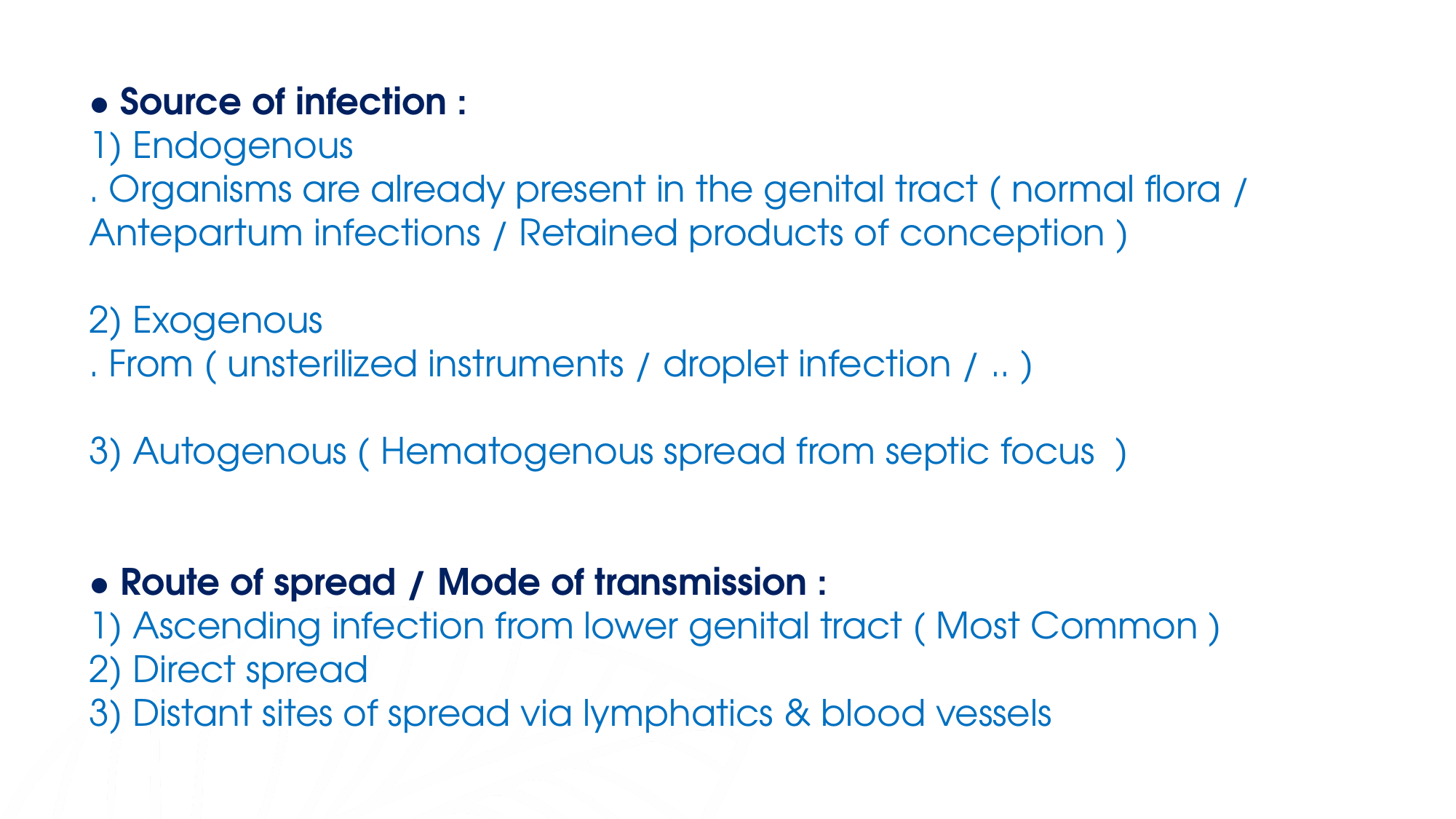

• Source of infection :
1) Endogenous
. Organisms are already present in the genital tract ( normal flora / Antepartum infections / Retained products of conception )
2) Exogenous
. From ( unsterilized instruments / droplet infection / .. )
3) Autogenous ( Hematogenous spread from septic focus  )
• Route of spread / Mode of transmission :
1) Ascending infection from lower genital tract ( Most Common )
2) Direct spread
3) Distant sites of spread via lymphatics & blood vessels